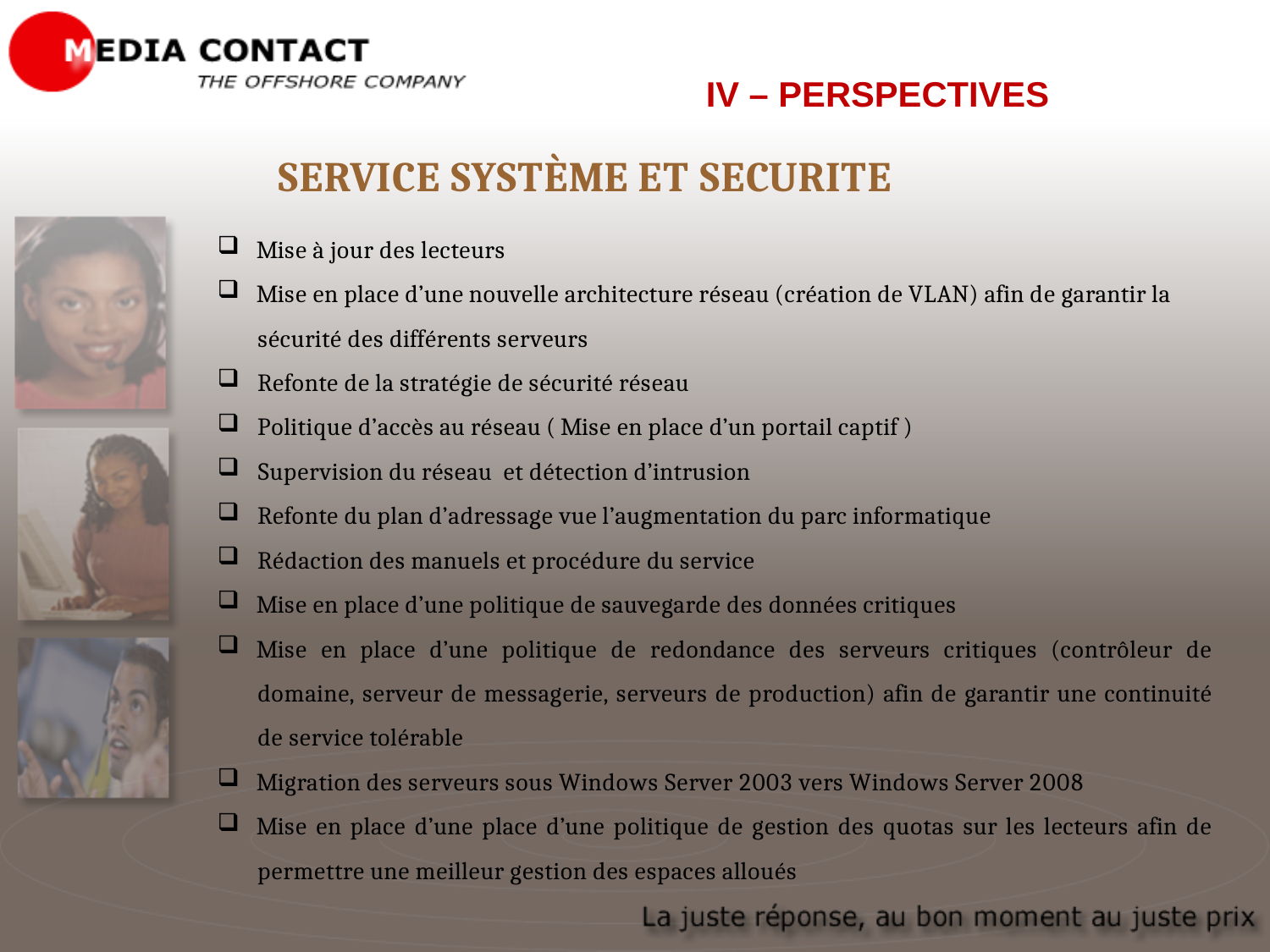

IV – PERSPECTIVES
SERVICE SYSTÈME ET SECURITE
Mise à jour des lecteurs
Mise en place d’une nouvelle architecture réseau (création de VLAN) afin de garantir la sécurité des différents serveurs
Refonte de la stratégie de sécurité réseau
Politique d’accès au réseau ( Mise en place d’un portail captif )
Supervision du réseau  et détection d’intrusion
Refonte du plan d’adressage vue l’augmentation du parc informatique
Rédaction des manuels et procédure du service
Mise en place d’une politique de sauvegarde des données critiques
Mise en place d’une politique de redondance des serveurs critiques (contrôleur de domaine, serveur de messagerie, serveurs de production) afin de garantir une continuité de service tolérable
Migration des serveurs sous Windows Server 2003 vers Windows Server 2008
Mise en place d’une place d’une politique de gestion des quotas sur les lecteurs afin de permettre une meilleur gestion des espaces alloués